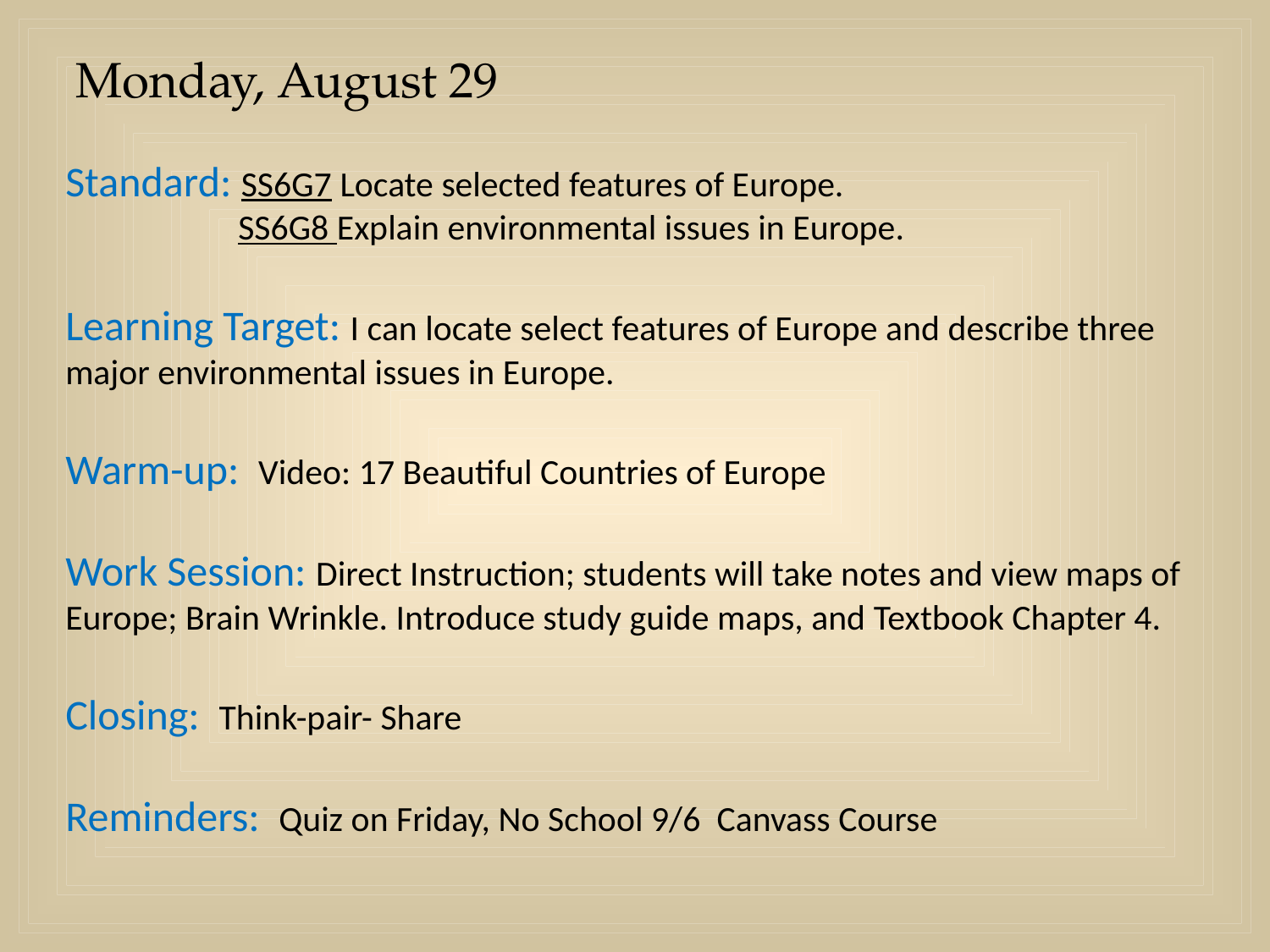

Monday, August 29
Standard: SS6G7 Locate selected features of Europe.
                        SS6G8 Explain environmental issues in Europe.

Learning Target: I can locate select features of Europe and describe three major environmental issues in Europe.

Warm-up:  Video: 17 Beautiful Countries of Europe

Work Session: Direct Instruction; students will take notes and view maps of Europe; Brain Wrinkle. Introduce study guide maps, and Textbook Chapter 4.

Closing:  Think-pair- Share

Reminders:  Quiz on Friday, No School 9/6  Canvass Course